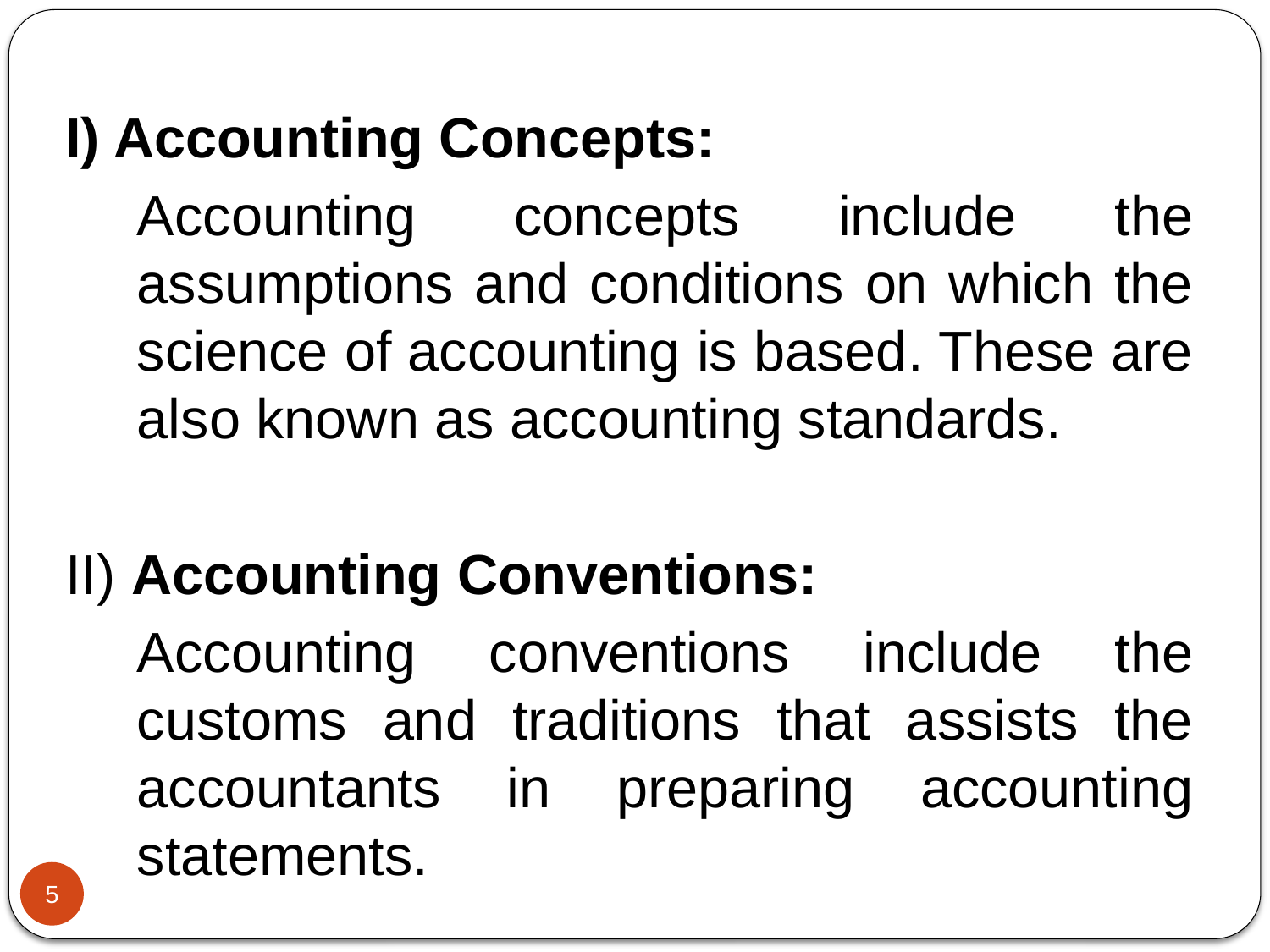

I) Accounting Concepts:
	Accounting concepts include the assumptions and conditions on which the science of accounting is based. These are also known as accounting standards.

II) Accounting Conventions:
	Accounting conventions include the customs and traditions that assists the accountants in preparing accounting statements.

5